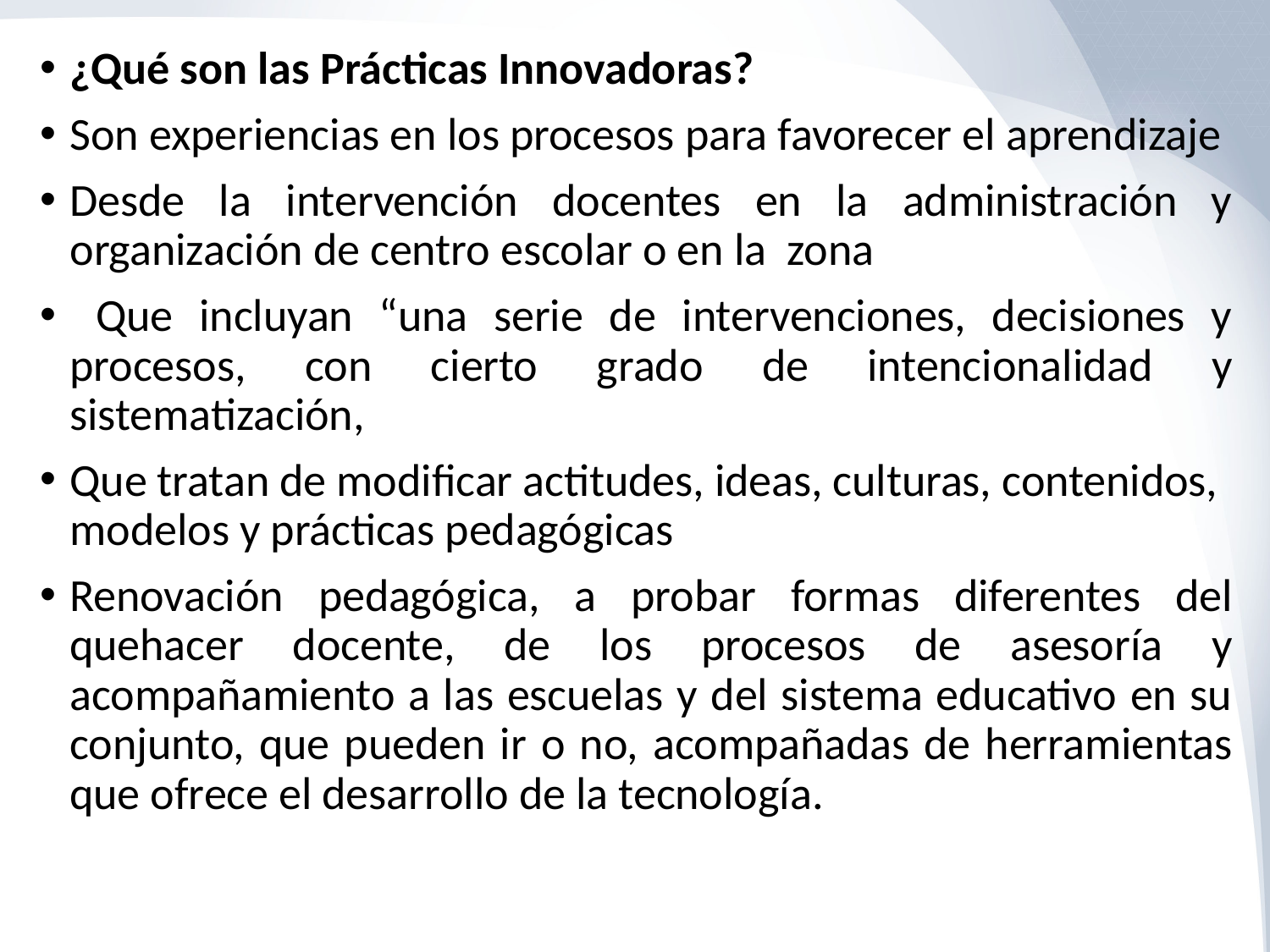

¿Qué son las Prácticas Innovadoras?
Son experiencias en los procesos para favorecer el aprendizaje
Desde la intervención docentes en la administración y organización de centro escolar o en la  zona
 Que incluyan “una serie de intervenciones, decisiones y procesos, con cierto grado de intencionalidad y sistematización,
Que tratan de modificar actitudes, ideas, culturas, contenidos, modelos y prácticas pedagógicas
Renovación pedagógica, a probar formas diferentes del quehacer docente, de los procesos de asesoría y acompañamiento a las escuelas y del sistema educativo en su conjunto, que pueden ir o no, acompañadas de herramientas que ofrece el desarrollo de la tecnología.